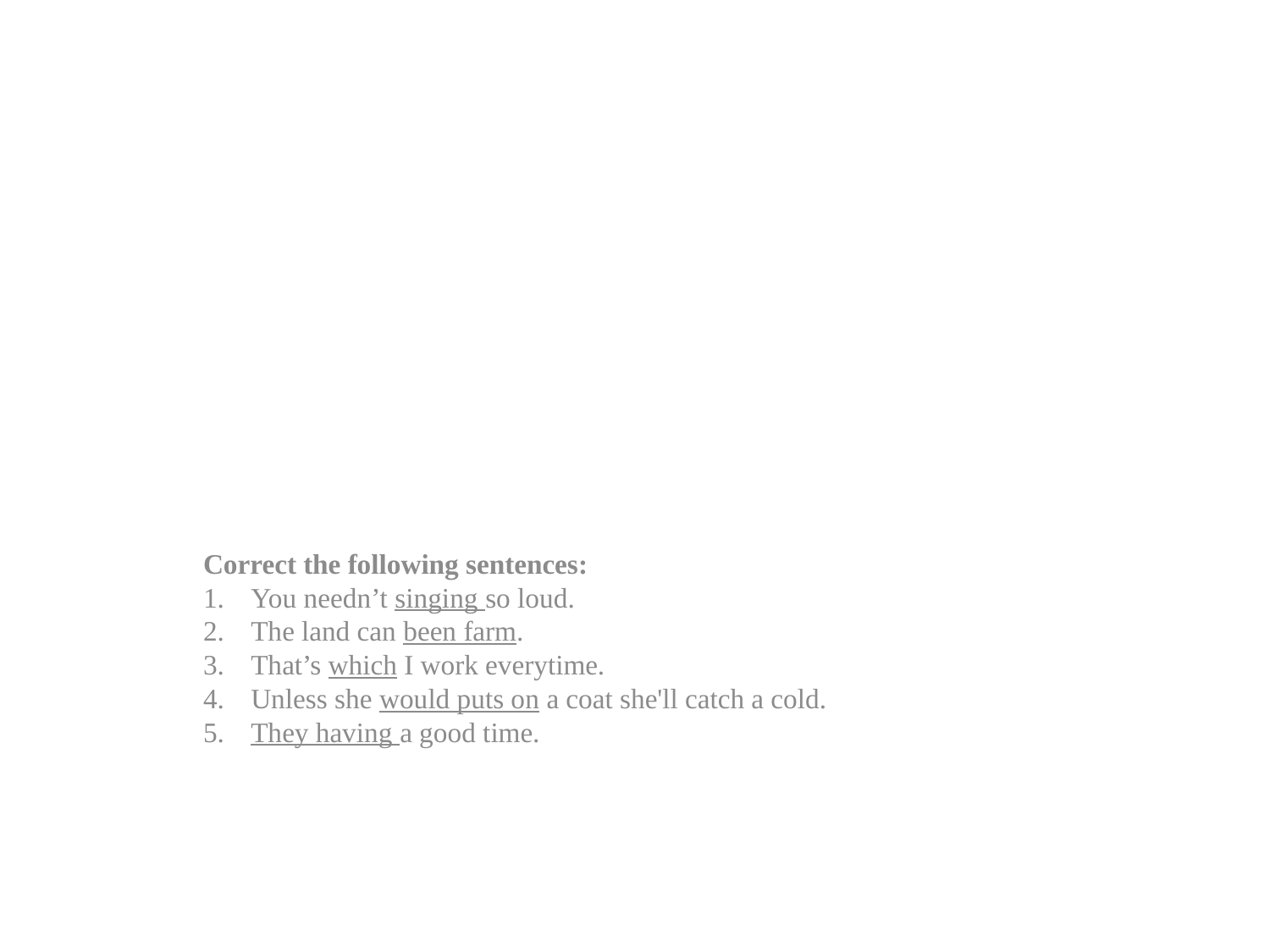

#
Correct the following sentences:
You needn’t singing so loud.
The land can been farm.
That’s which I work everytime.
Unless she would puts on a coat she'll catch a cold.
They having a good time.